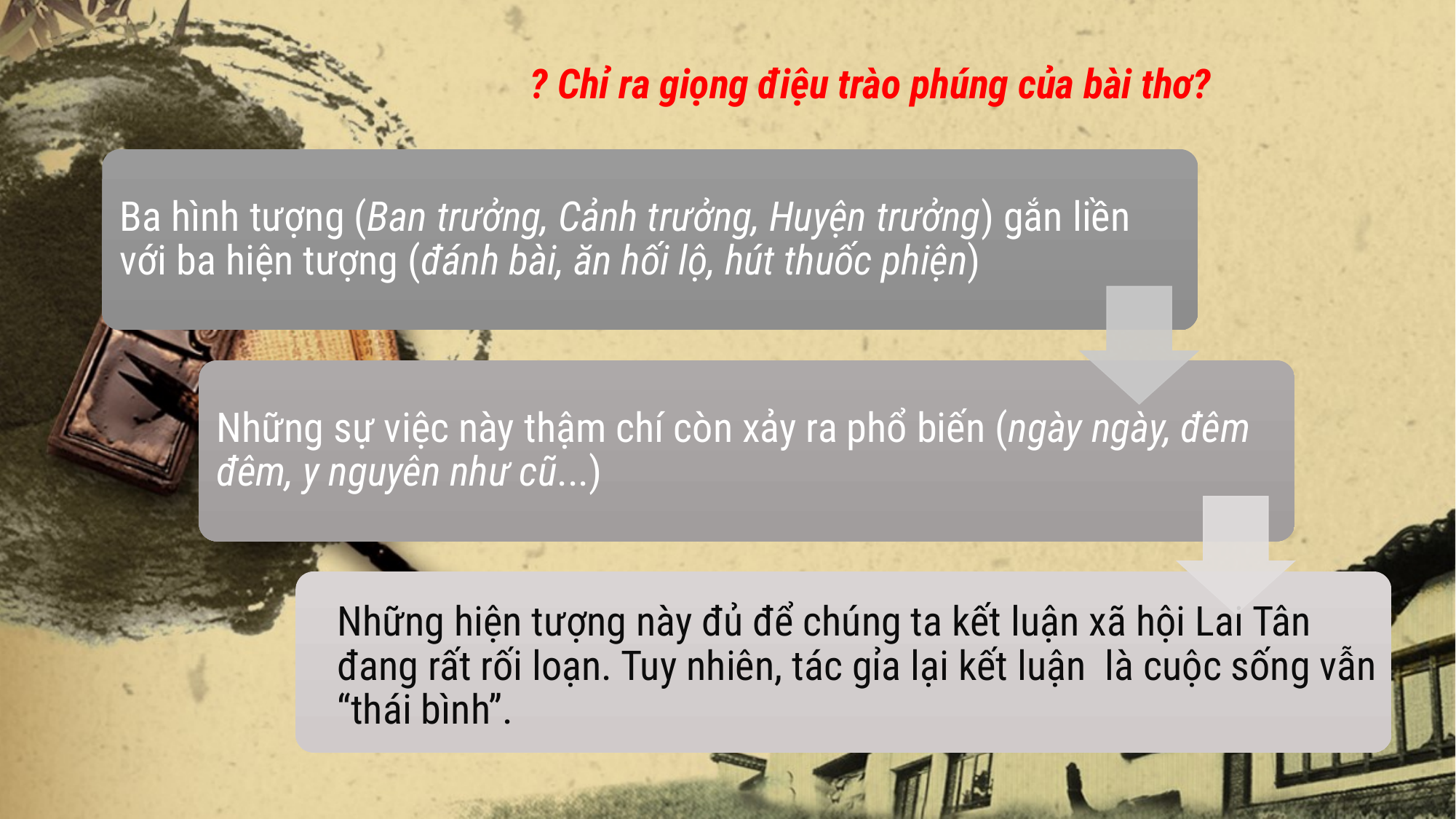

? Chỉ ra giọng điệu trào phúng của bài thơ?

Ba hình tượng (Ban trưởng, Cảnh trưởng, Huyện trưởng) gắn liền với ba hiện tượng (đánh bài, ăn hối lộ, hút thuốc phiện)

Những sự việc này thậm chí còn xảy ra phổ biến (ngày ngày, đêm đêm, y nguyên như cũ...)

Những hiện tượng này đủ để chúng ta kết luận xã hội Lai Tân đang rất rối loạn. Tuy nhiên, tác gỉa lại kết luận  là cuộc sống vẫn “thái bình”.